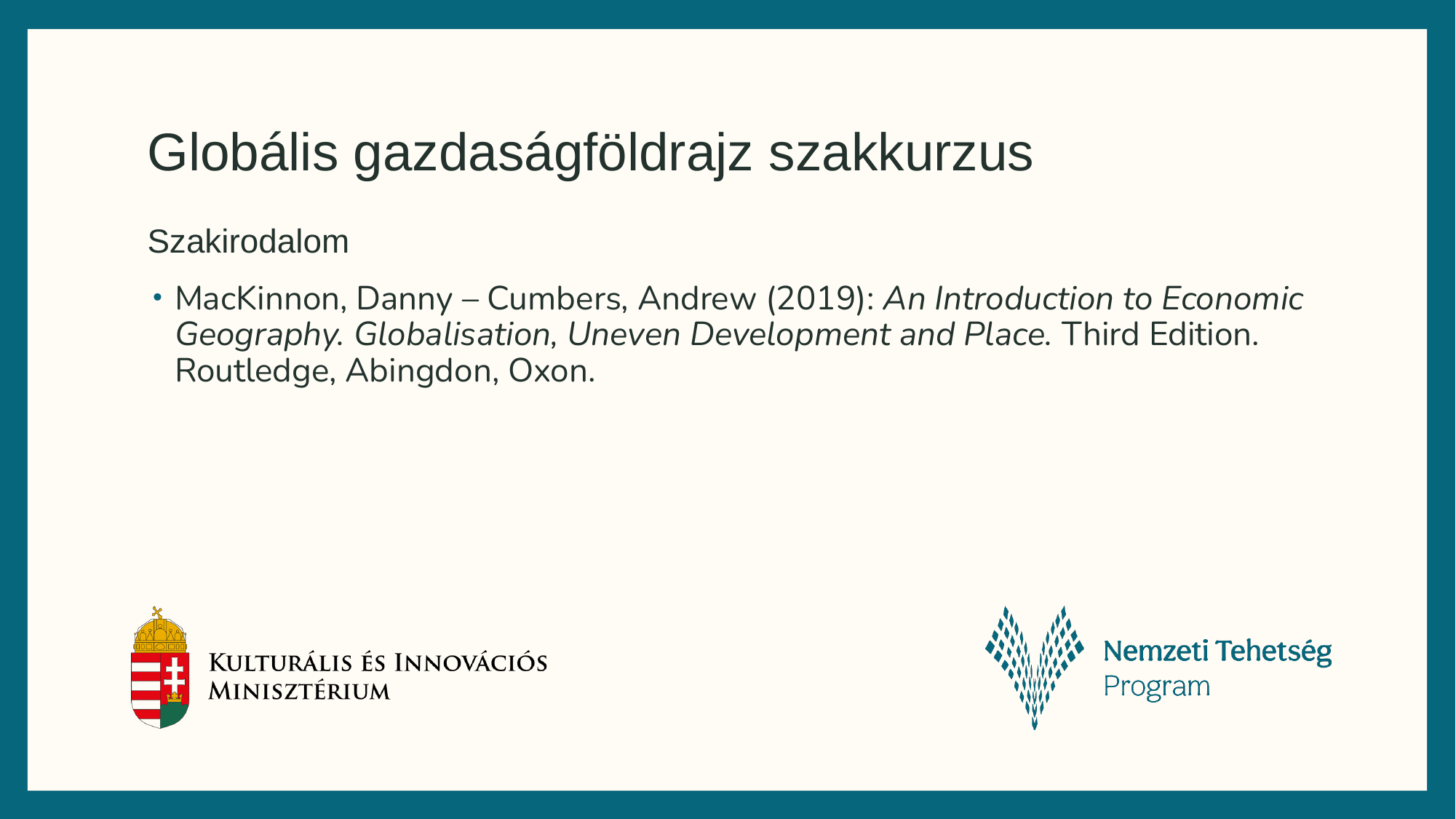

# Globális gazdaságföldrajz szakkurzus
Szakirodalom
MacKinnon, Danny – Cumbers, Andrew (2019): An Introduction to Economic Geography. Globalisation, Uneven Development and Place. Third Edition. Routledge, Abingdon, Oxon.